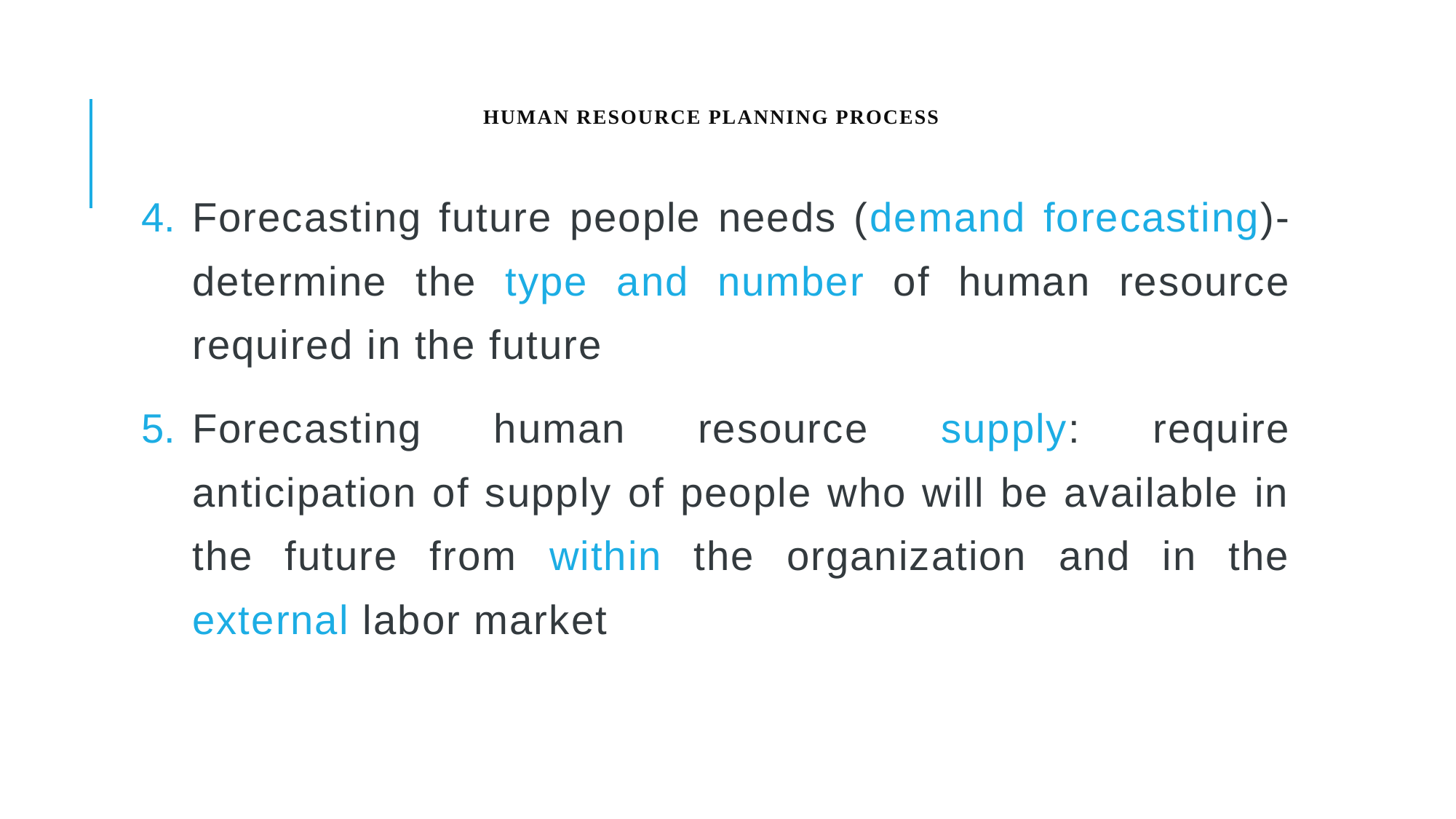

# Human resource planning process
Forecasting future people needs (demand forecasting)- determine the type and number of human resource required in the future
Forecasting human resource supply: require anticipation of supply of people who will be available in the future from within the organization and in the external labor market